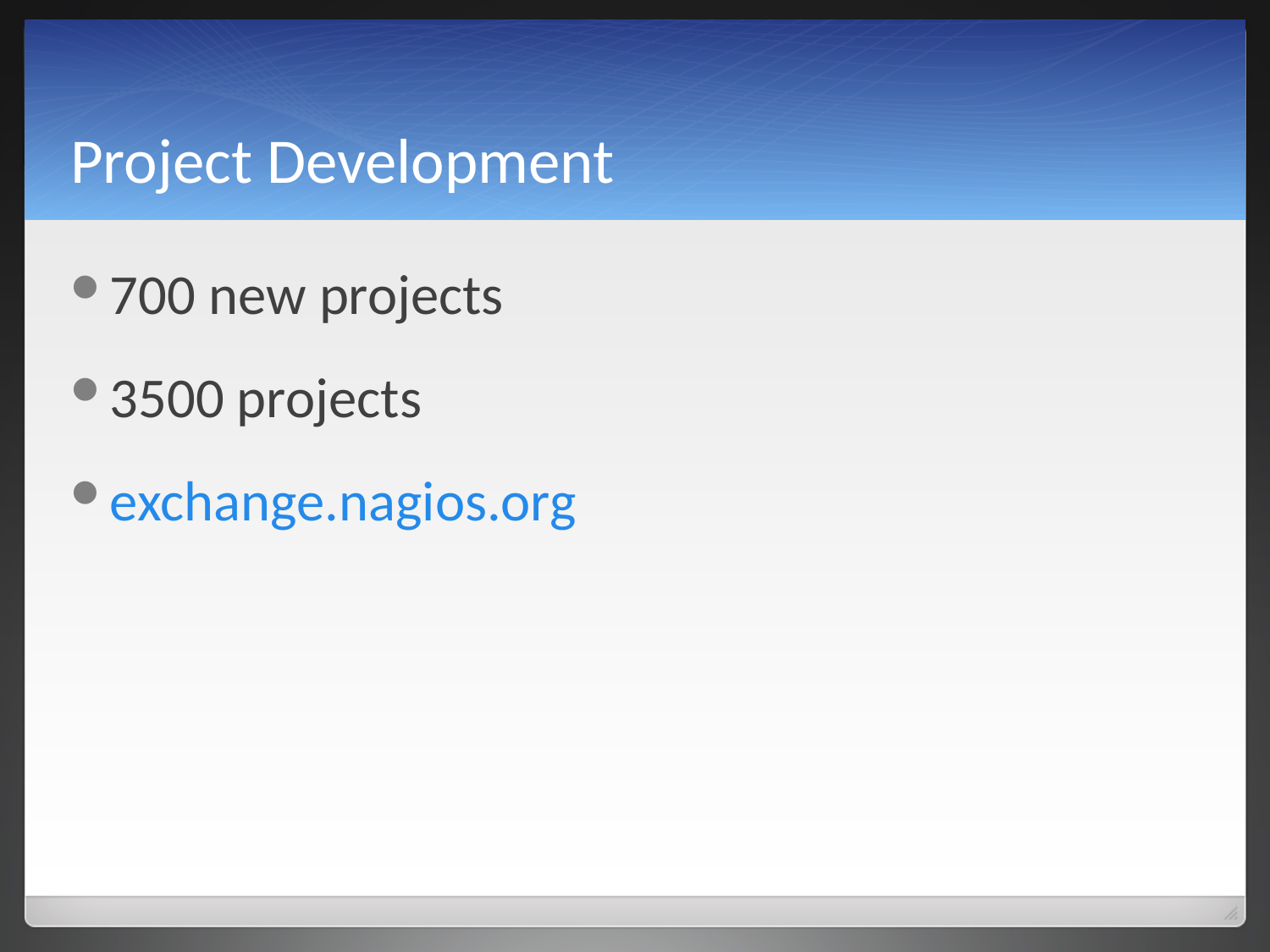

# Project Development
700 new projects
3500 projects
exchange.nagios.org